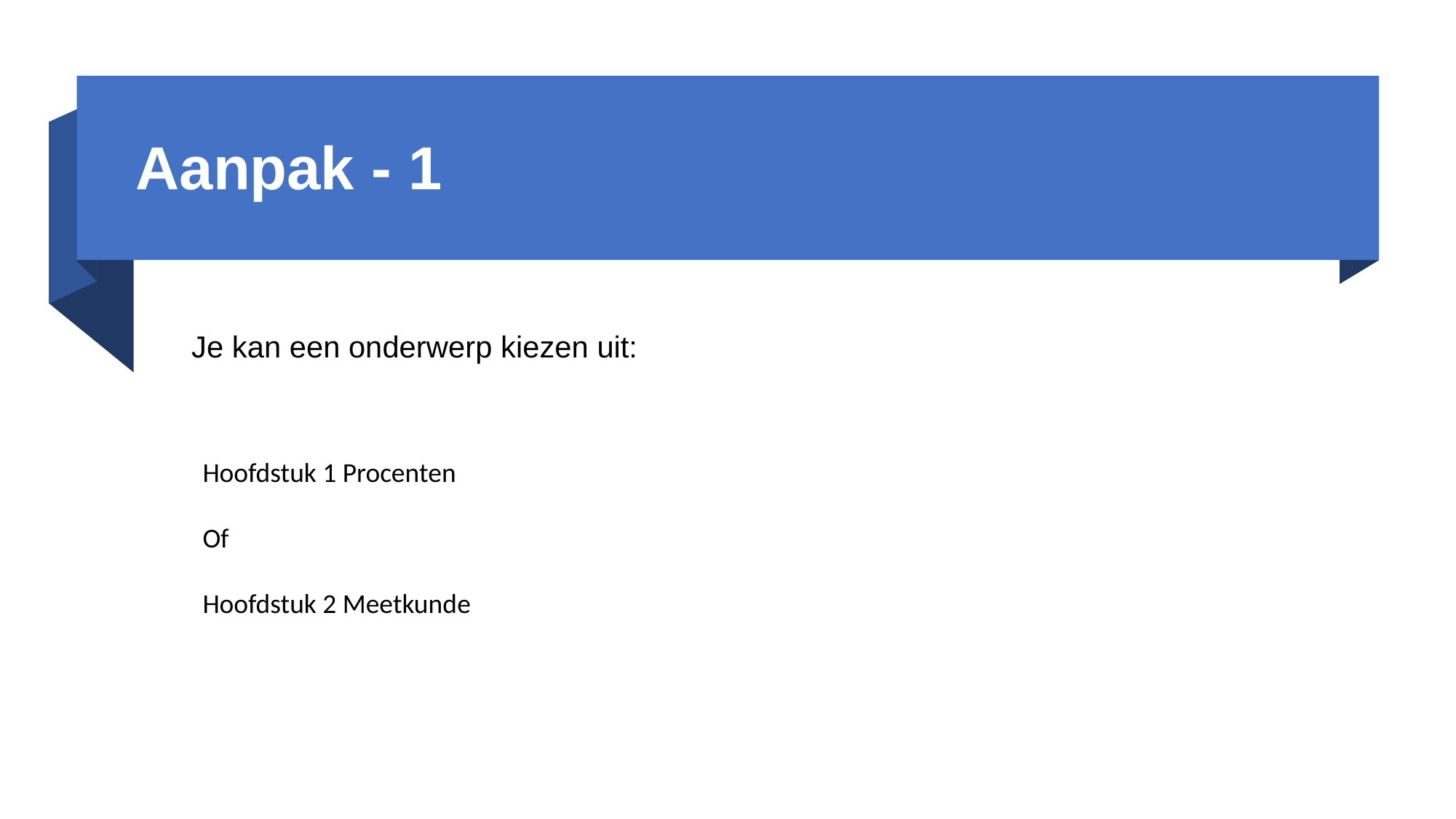

# Aanpak - 1
Je kan een onderwerp kiezen uit:
Hoofdstuk 1 Procenten

Of

Hoofdstuk 2 Meetkunde